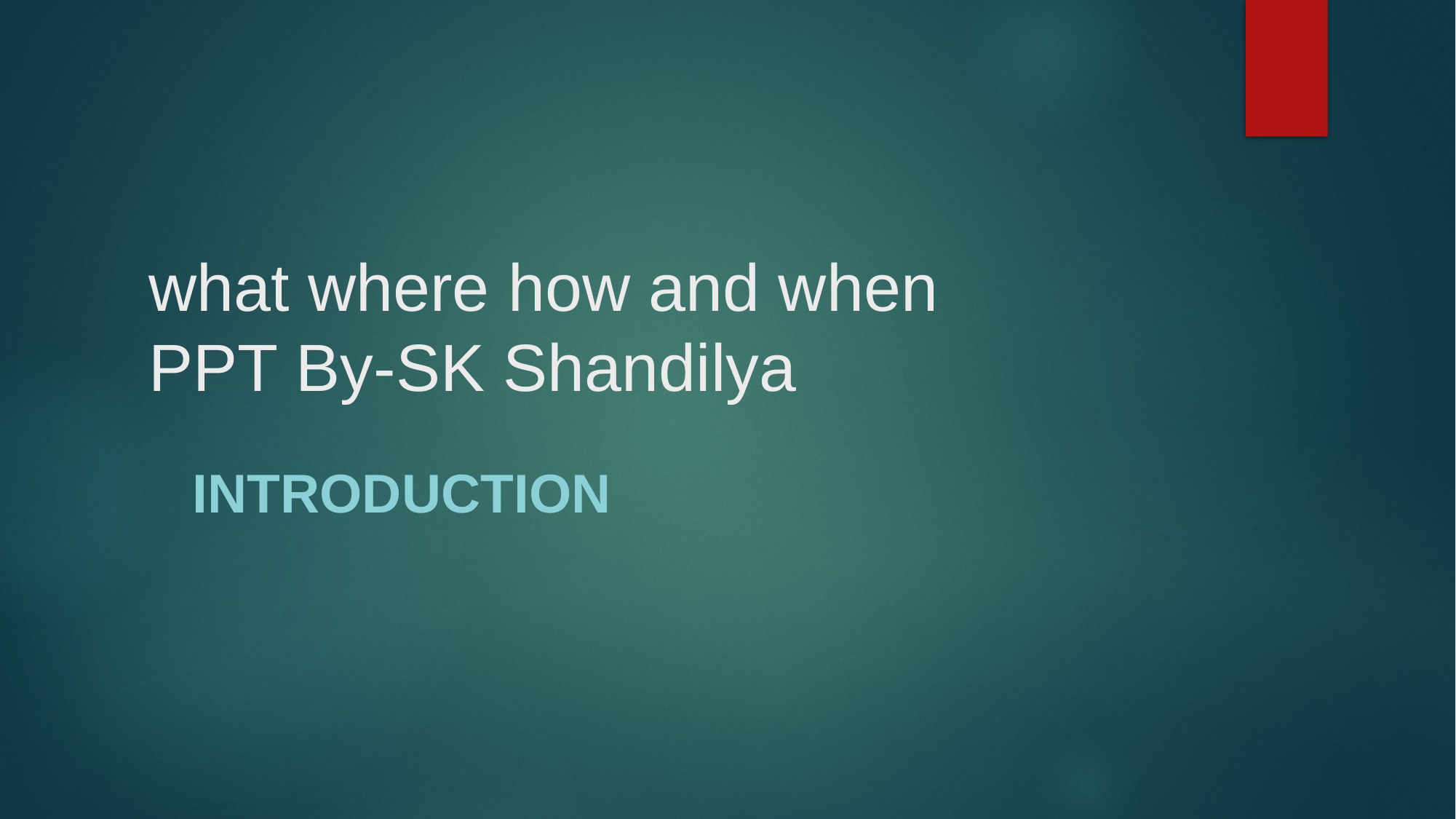

# what where how and when PPT By-SK Shandilya
Introduction